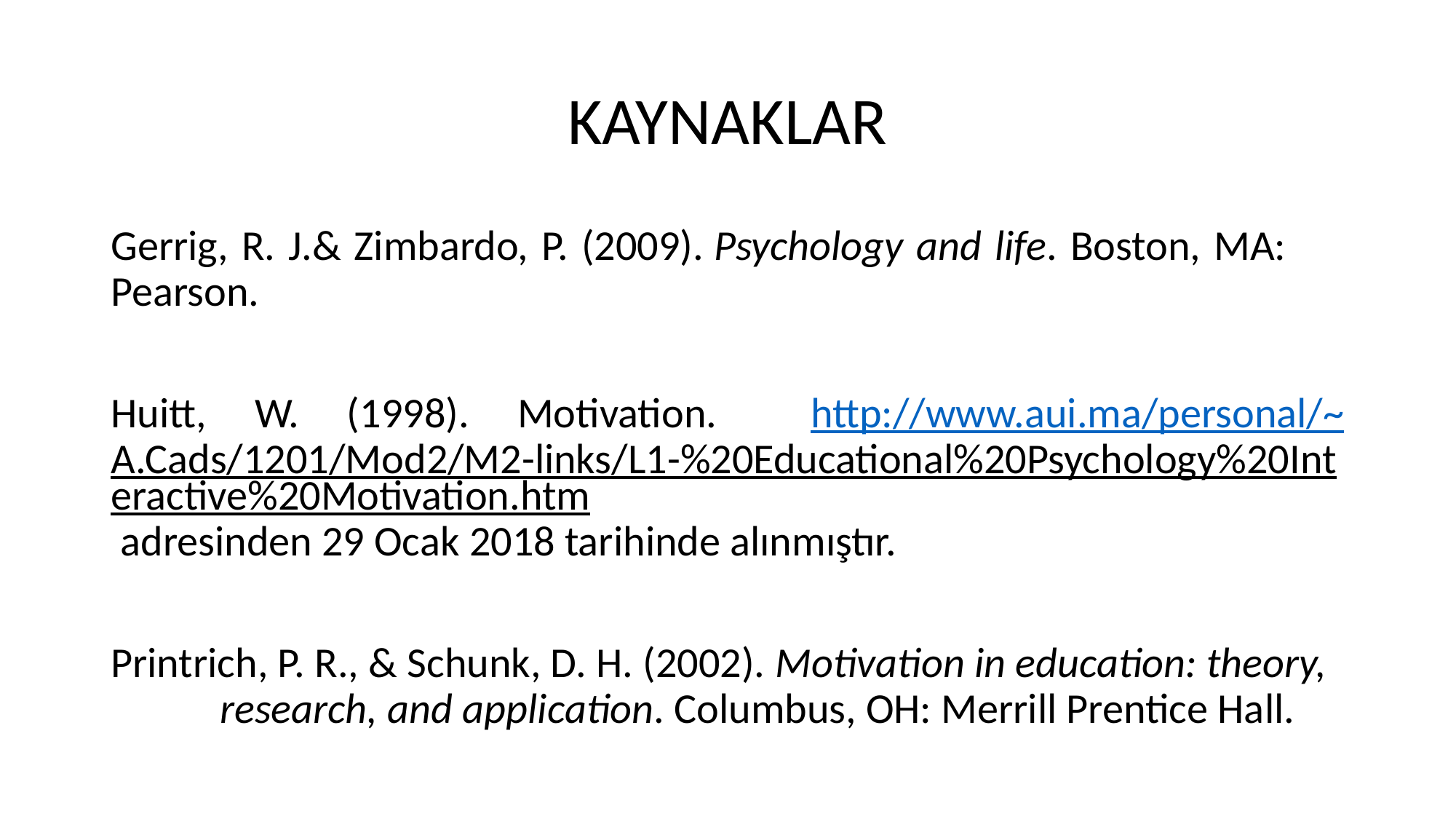

# KAYNAKLAR
Gerrig, R. J.& Zimbardo, P. (2009). Psychology and life. Boston, MA: 	Pearson.

Huitt, W. (1998). Motivation. 	http://www.aui.ma/personal/~A.Cads/1201/Mod2/M2-links/L1-	%20Educational%20Psychology%20Interactive%20Motivation.ht	m adresinden 29 Ocak 2018 tarihinde alınmıştır.

Printrich, P. R., & Schunk, D. H. (2002). Motivation in education: theory, 	research, and application. Columbus, OH: Merrill Prentice Hall.